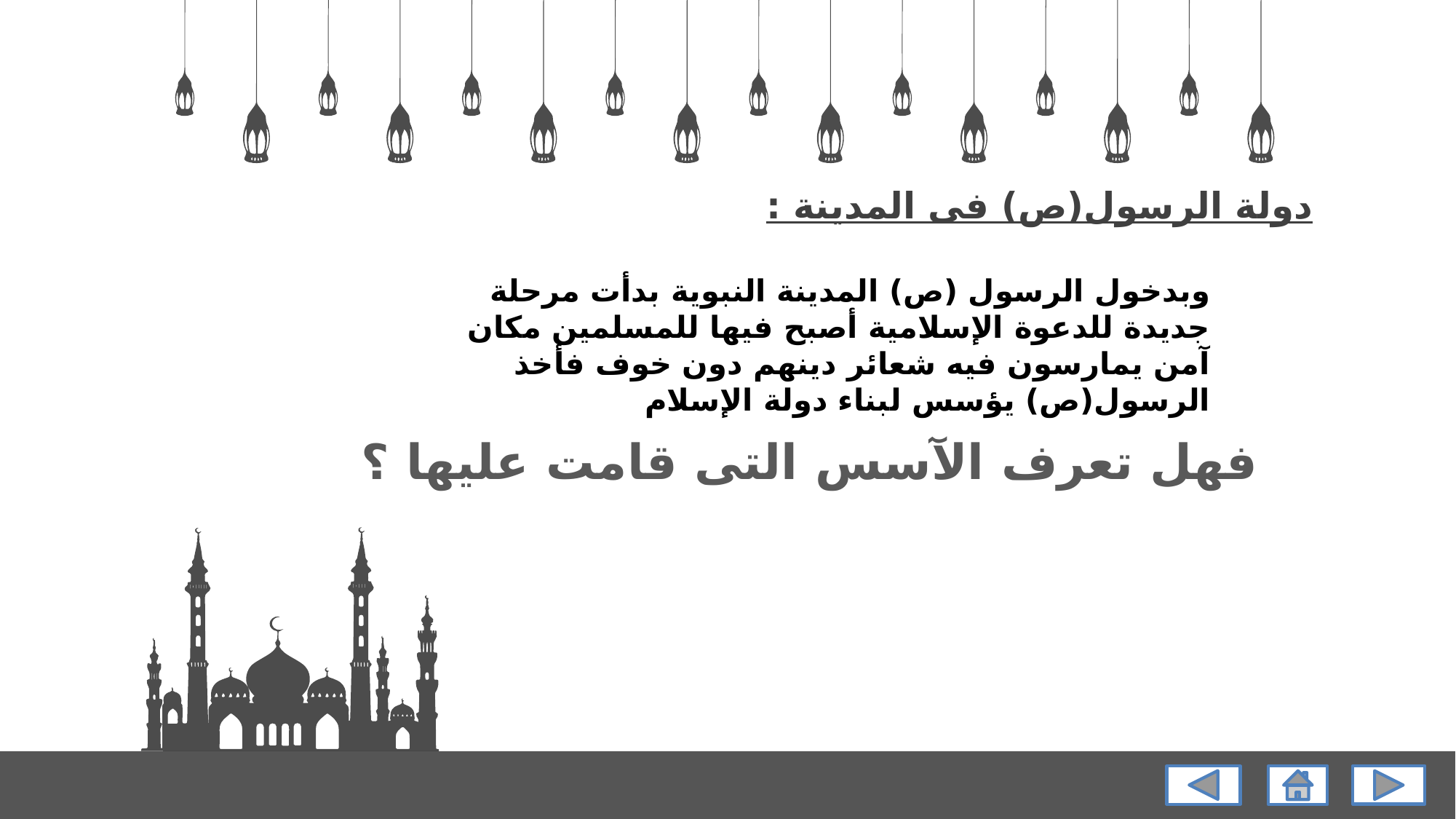

دولة الرسول(ص) فى المدينة :
وبدخول الرسول (ص) المدينة النبوية بدأت مرحلة جديدة للدعوة الإسلامية أصبح فيها للمسلمين مكان آمن يمارسون فيه شعائر دينهم دون خوف فأخذ الرسول(ص) يؤسس لبناء دولة الإسلام
فهل تعرف الآسس التى قامت عليها ؟